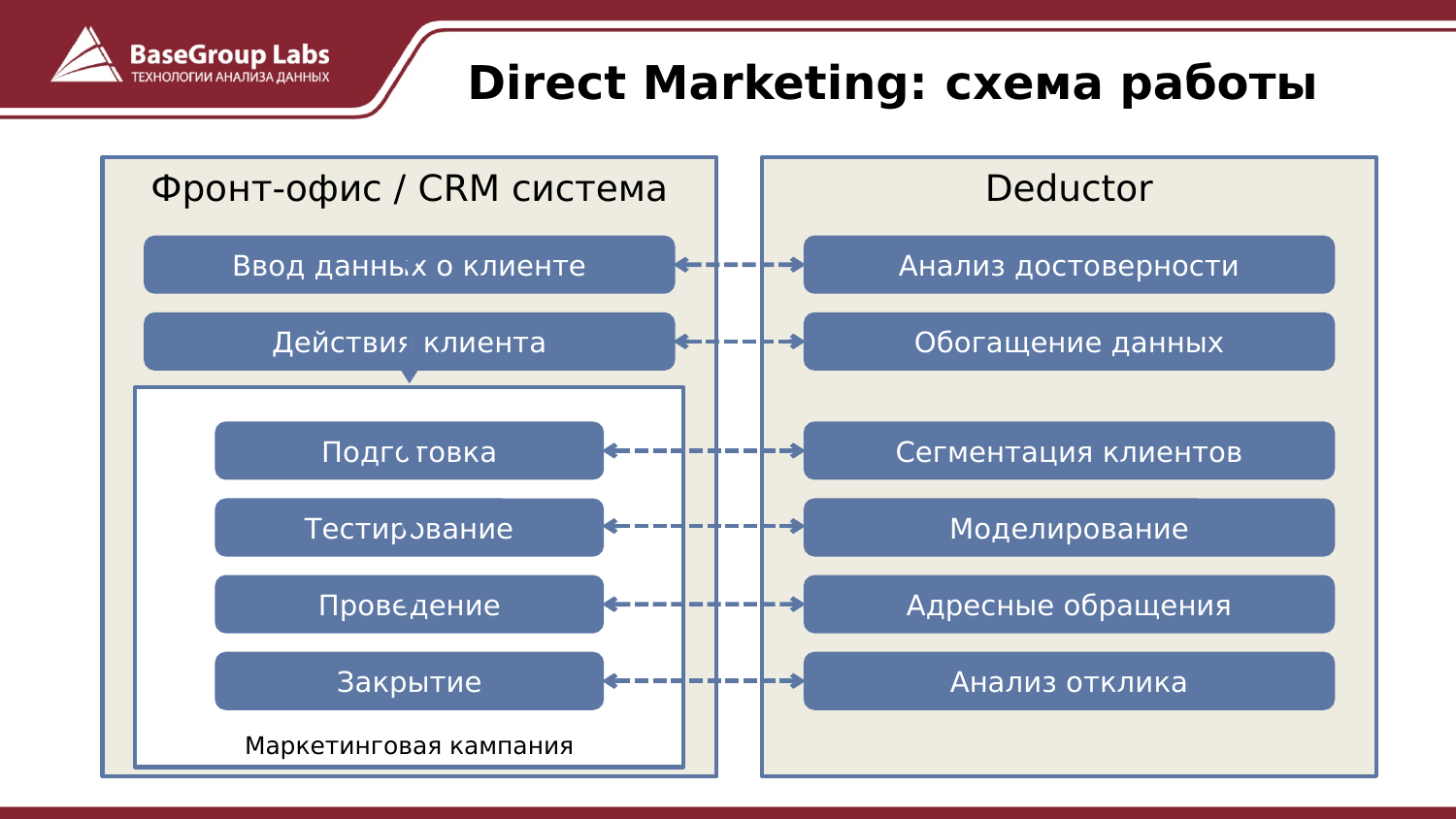

# Direct Marketing: схема работы
Фронт-офис / CRM система
Deductor
Ввод данных о клиенте
Анализ достоверности
Действия клиента
Обогащение данных
Маркетинговая кампания
Подготовка
Сегментация клиентов
Тестирование
Моделирование
Проведение
Адресные обращения
Закрытие
Анализ отклика